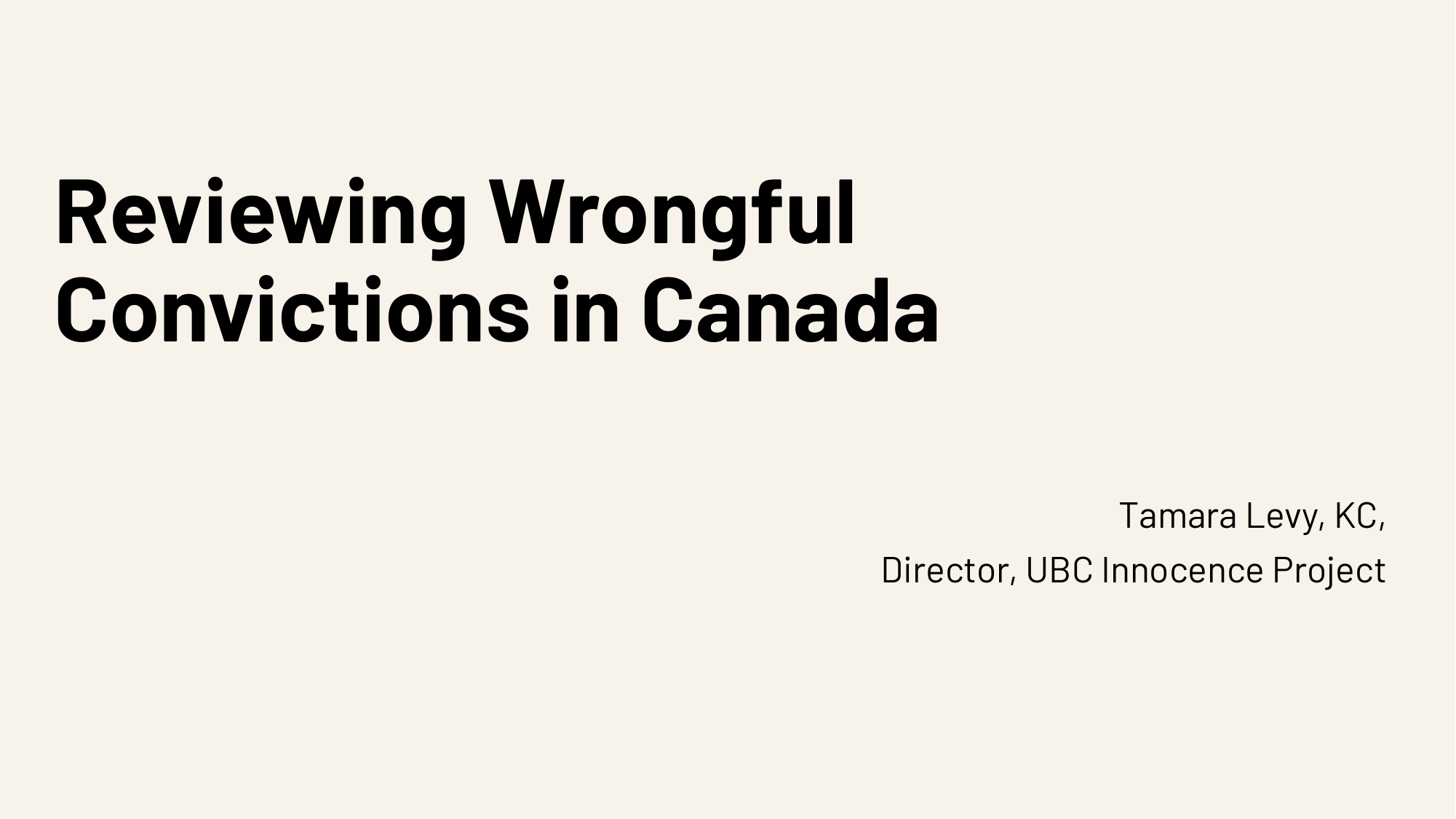

# Reviewing Wrongful Convictions in Canada
Tamara Levy, KC,
Director, UBC Innocence Project